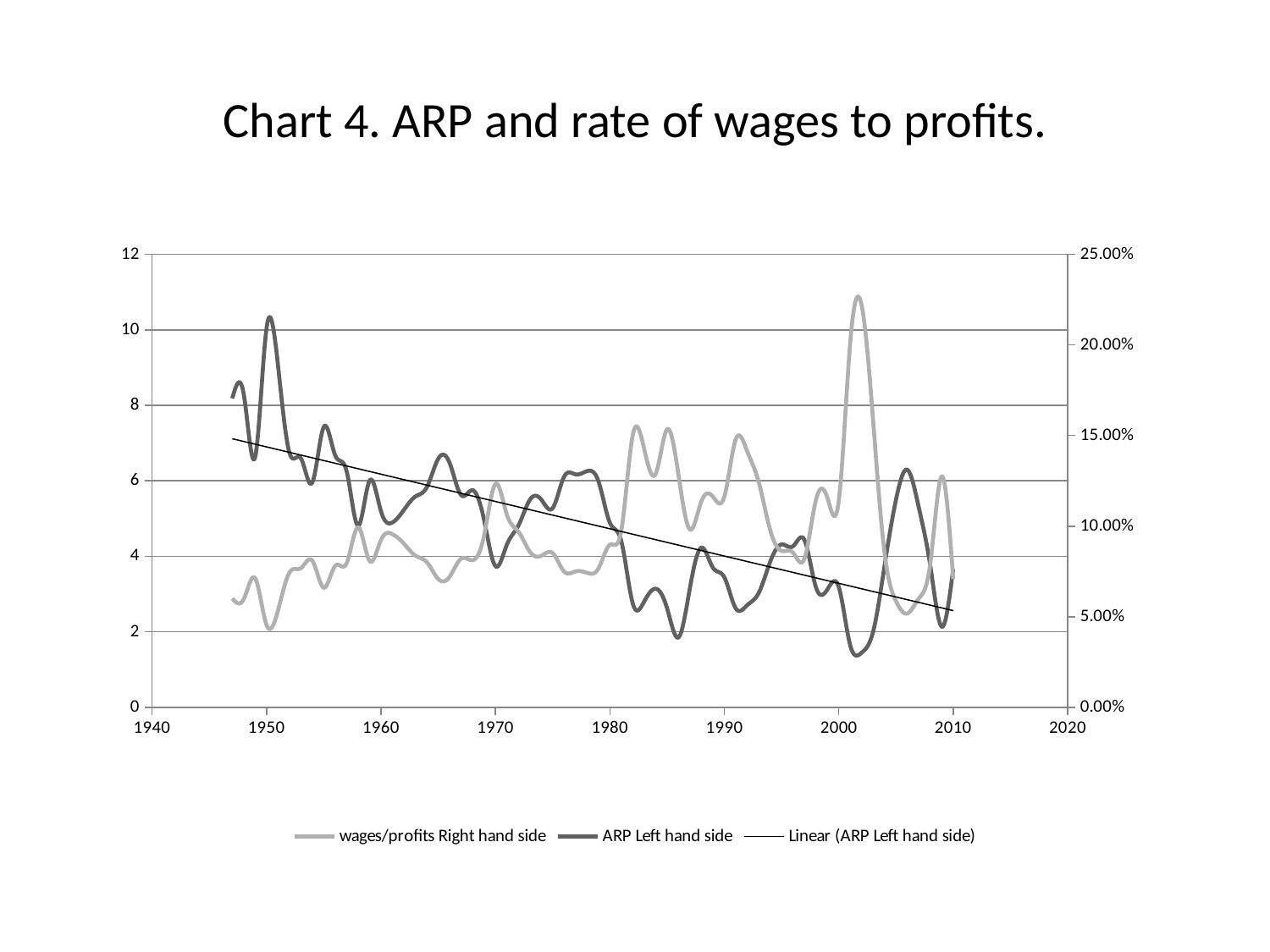

# Chart 4. ARP and rate of wages to profits.

### Chart

| Category | wages/profits Right hand side | ARP Left hand side |
|---|---|---|